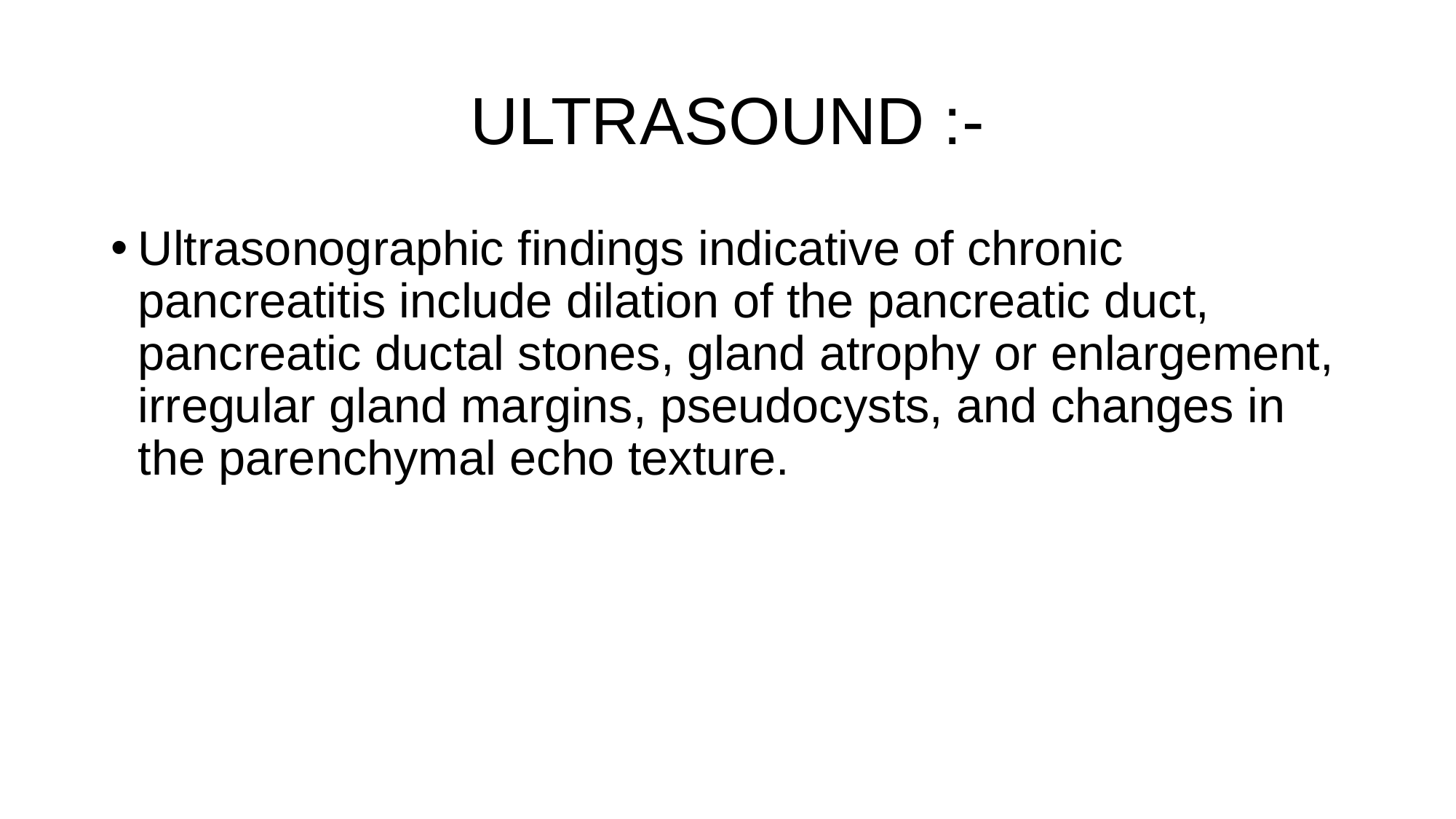

# ULTRASOUND :-
Ultrasonographic findings indicative of chronic pancreatitis include dilation of the pancreatic duct, pancreatic ductal stones, gland atrophy or enlargement, irregular gland margins, pseudocysts, and changes in the parenchymal echo texture.